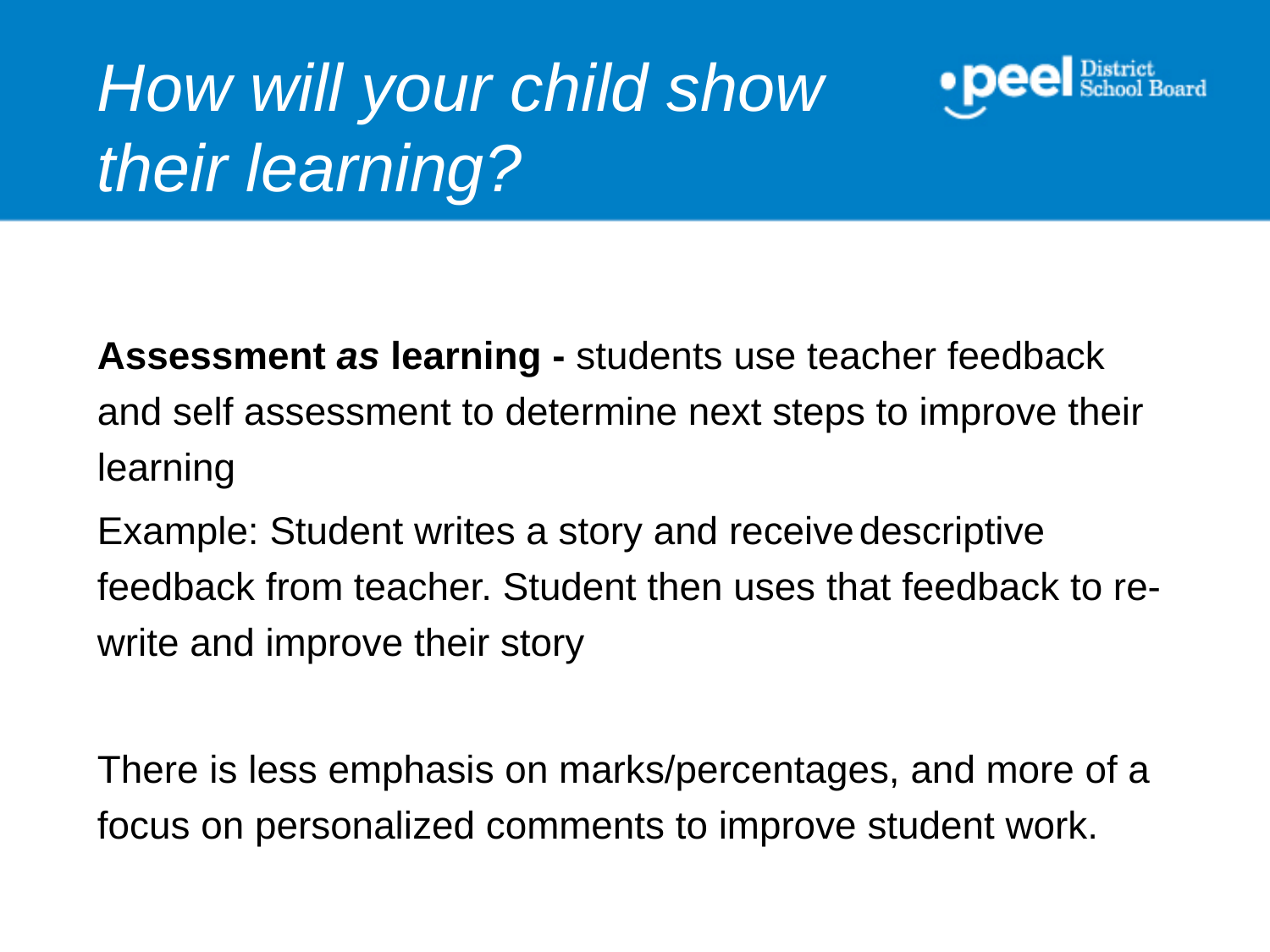

# How will your child show their learning?
Assessment as learning - students use teacher feedback and self assessment to determine next steps to improve their learning
Example: Student writes a story and receive	descriptive feedback from teacher. Student then uses that feedback to re-write and improve their story

There is less emphasis on marks/percentages, and more of a focus on personalized comments to improve student work.